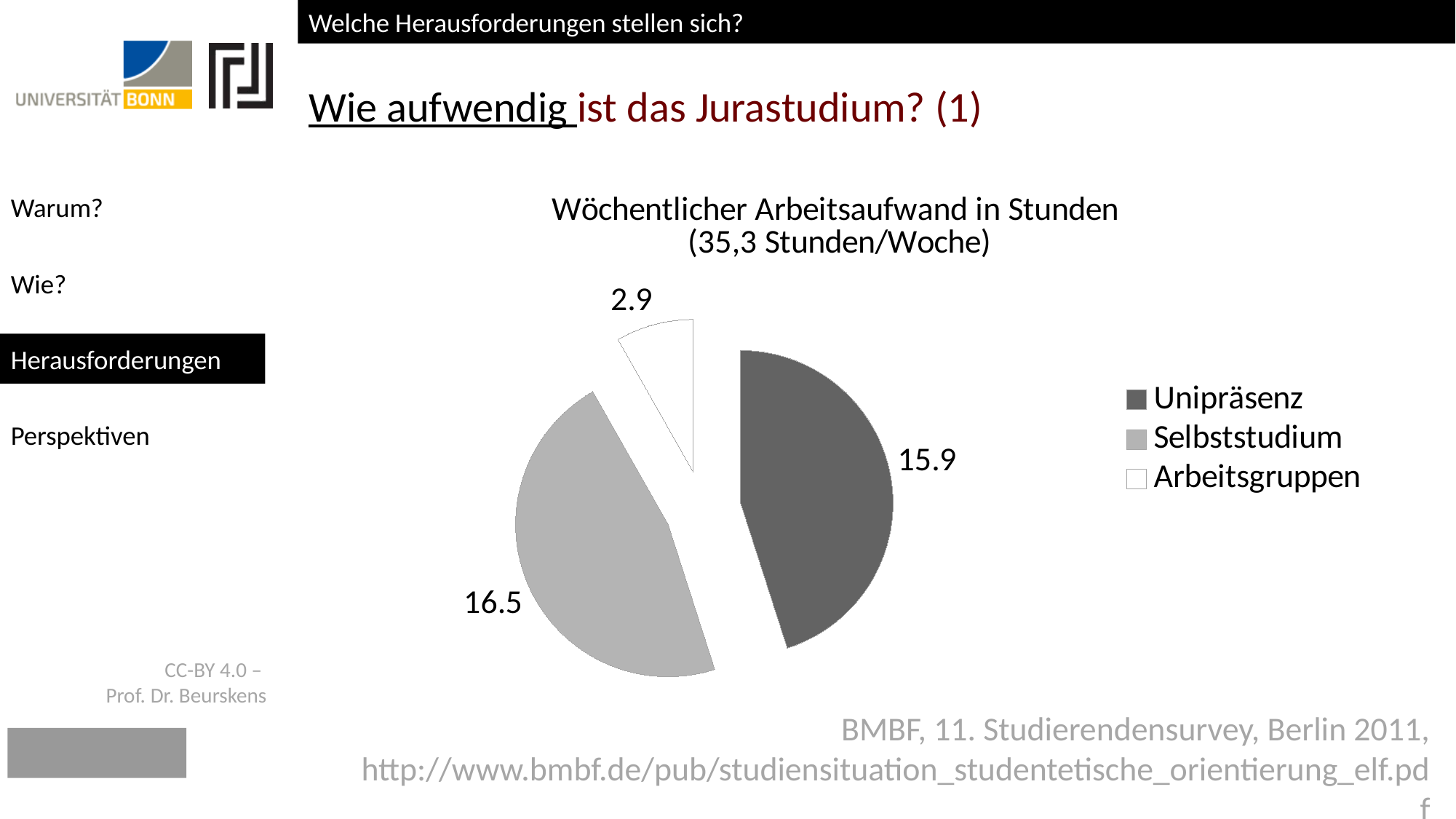

# Wie aufwendig ist das Jurastudium? (1)
Welche Herausforderungen stellen sich?

### Chart: Wöchentlicher Arbeitsaufwand in Stunden (35,3 Stunden/Woche)

| Category | Zeit im Jurastudium |
|---|---|
| Unipräsenz | 15.9 |
| Selbststudium | 16.5 |
| Arbeitsgruppen | 2.9 |
Herausforderungen
BMBF, 11. Studierendensurvey, Berlin 2011, http://www.bmbf.de/pub/studiensituation_studentetische_orientierung_elf.pdf